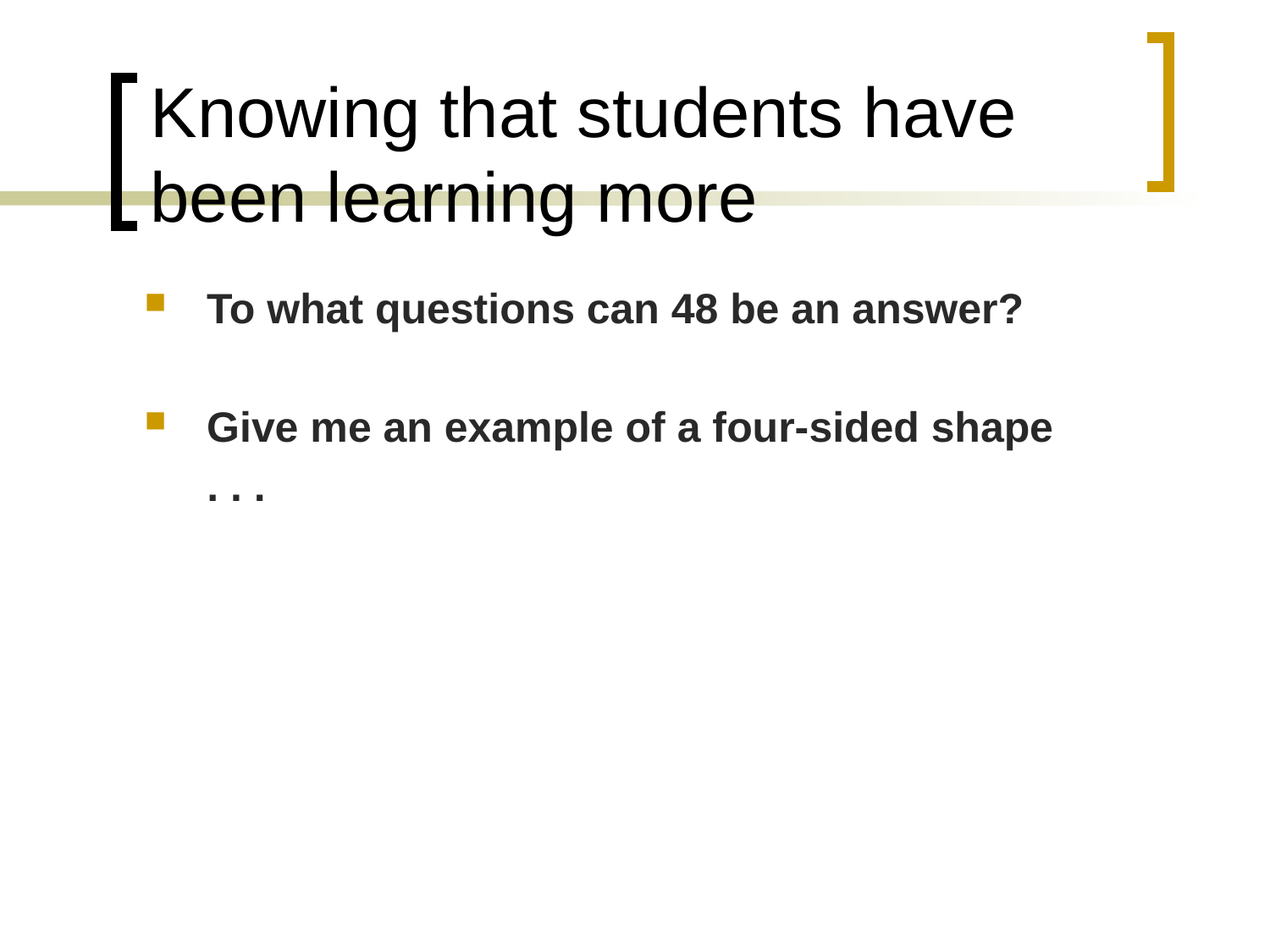

# Knowing that students have been learning more
To what questions can 48 be an answer?

Give me an example of a four-sided shape
. . .